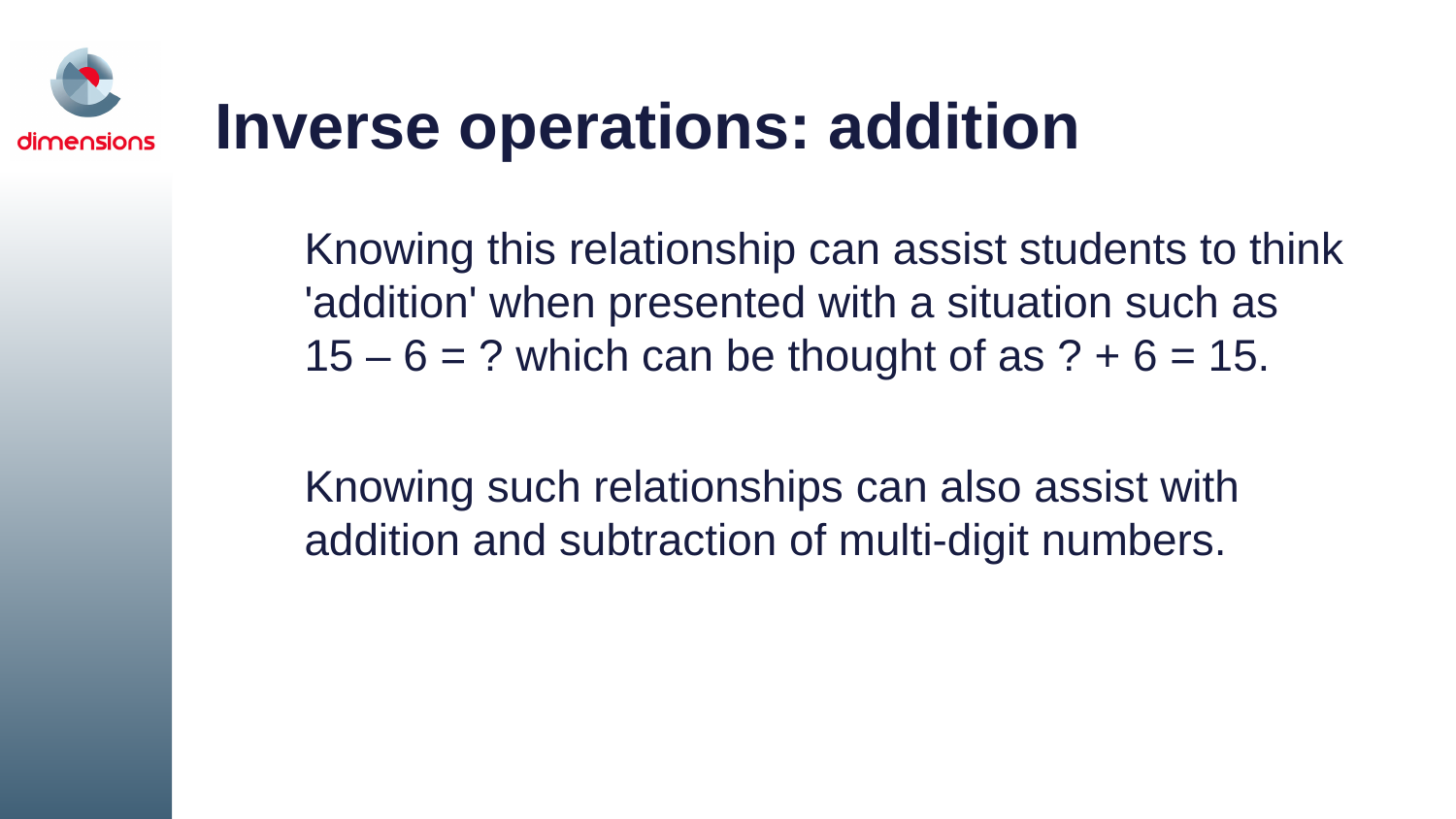

# Inverse operations: addition
Knowing this relationship can assist students to think 'addition' when presented with a situation such as
15 – 6 = ? which can be thought of as ? + 6 = 15.

Knowing such relationships can also assist with addition and subtraction of multi-digit numbers.